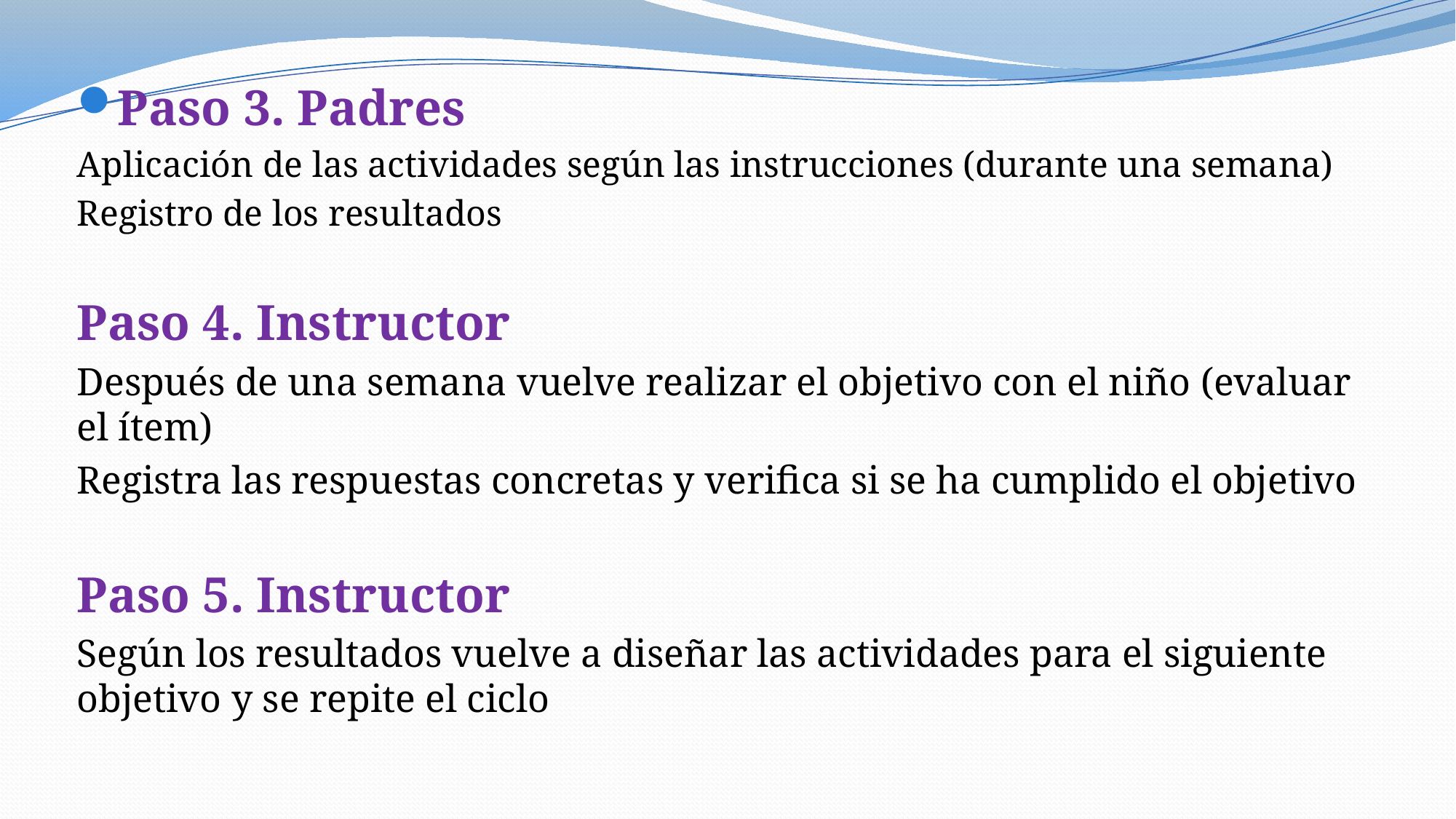

Paso 3. Padres
Aplicación de las actividades según las instrucciones (durante una semana)
Registro de los resultados

Paso 4. Instructor
Después de una semana vuelve realizar el objetivo con el niño (evaluar el ítem)
Registra las respuestas concretas y verifica si se ha cumplido el objetivo

Paso 5. Instructor
Según los resultados vuelve a diseñar las actividades para el siguiente objetivo y se repite el ciclo